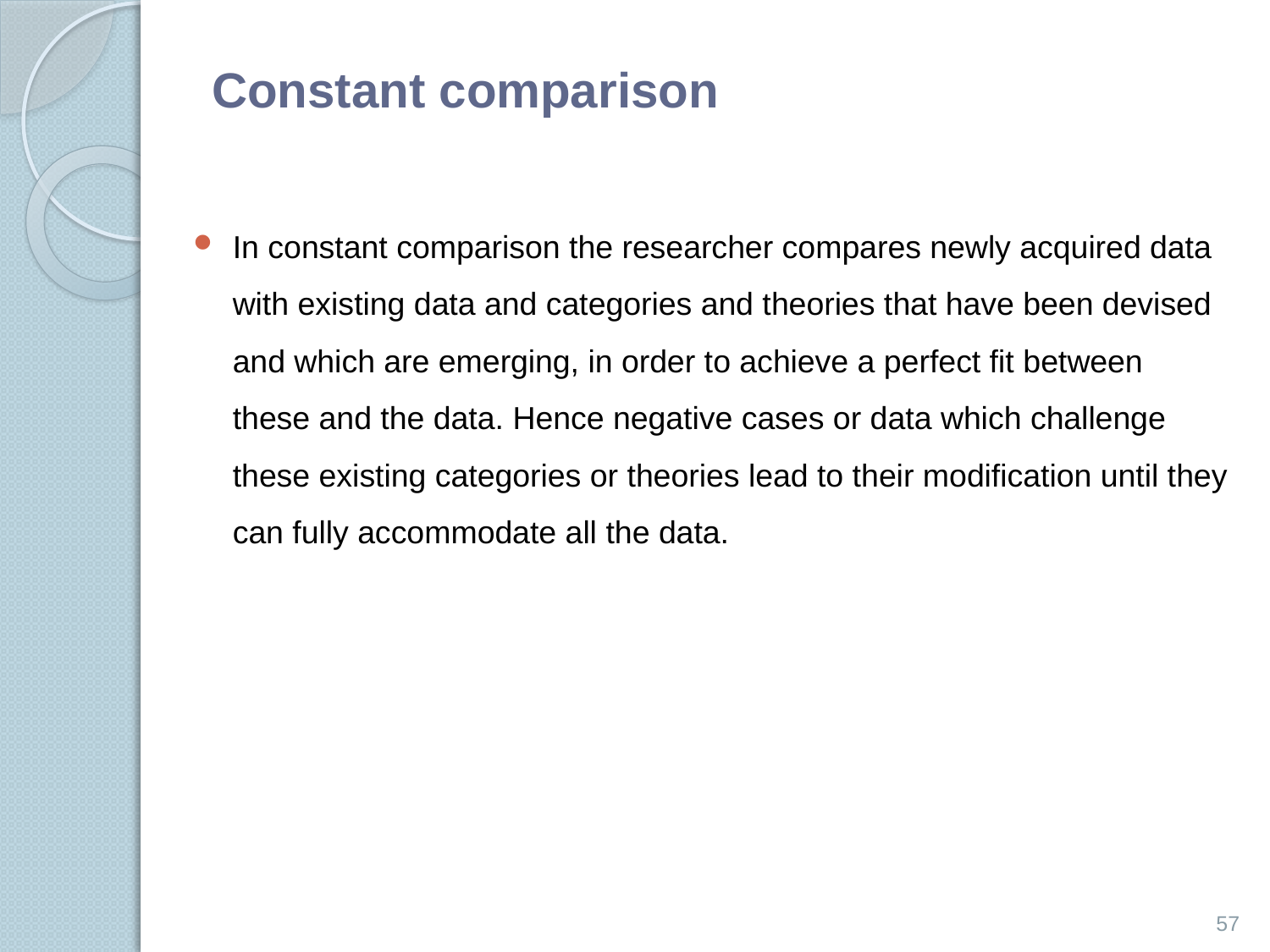

# Constant comparison
In constant comparison the researcher compares newly acquired data with existing data and categories and theories that have been devised and which are emerging, in order to achieve a perfect ﬁt between these and the data. Hence negative cases or data which challenge these existing categories or theories lead to their modiﬁcation until they can fully accommodate all the data.

57